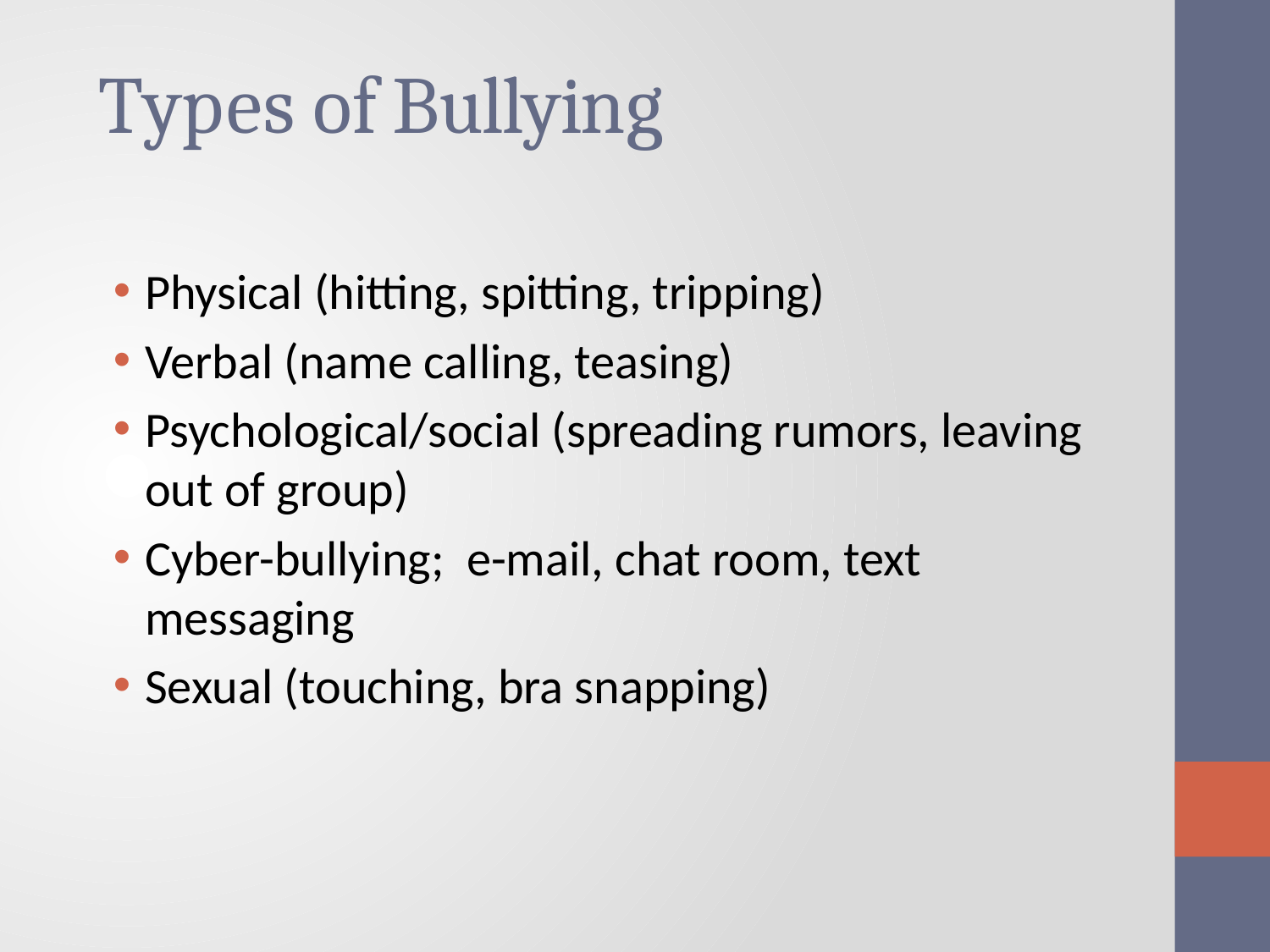

# Types of Bullying
Physical (hitting, spitting, tripping)
Verbal (name calling, teasing)
Psychological/social (spreading rumors, leaving out of group)
Cyber-bullying;  e-mail, chat room, text messaging
Sexual (touching, bra snapping)